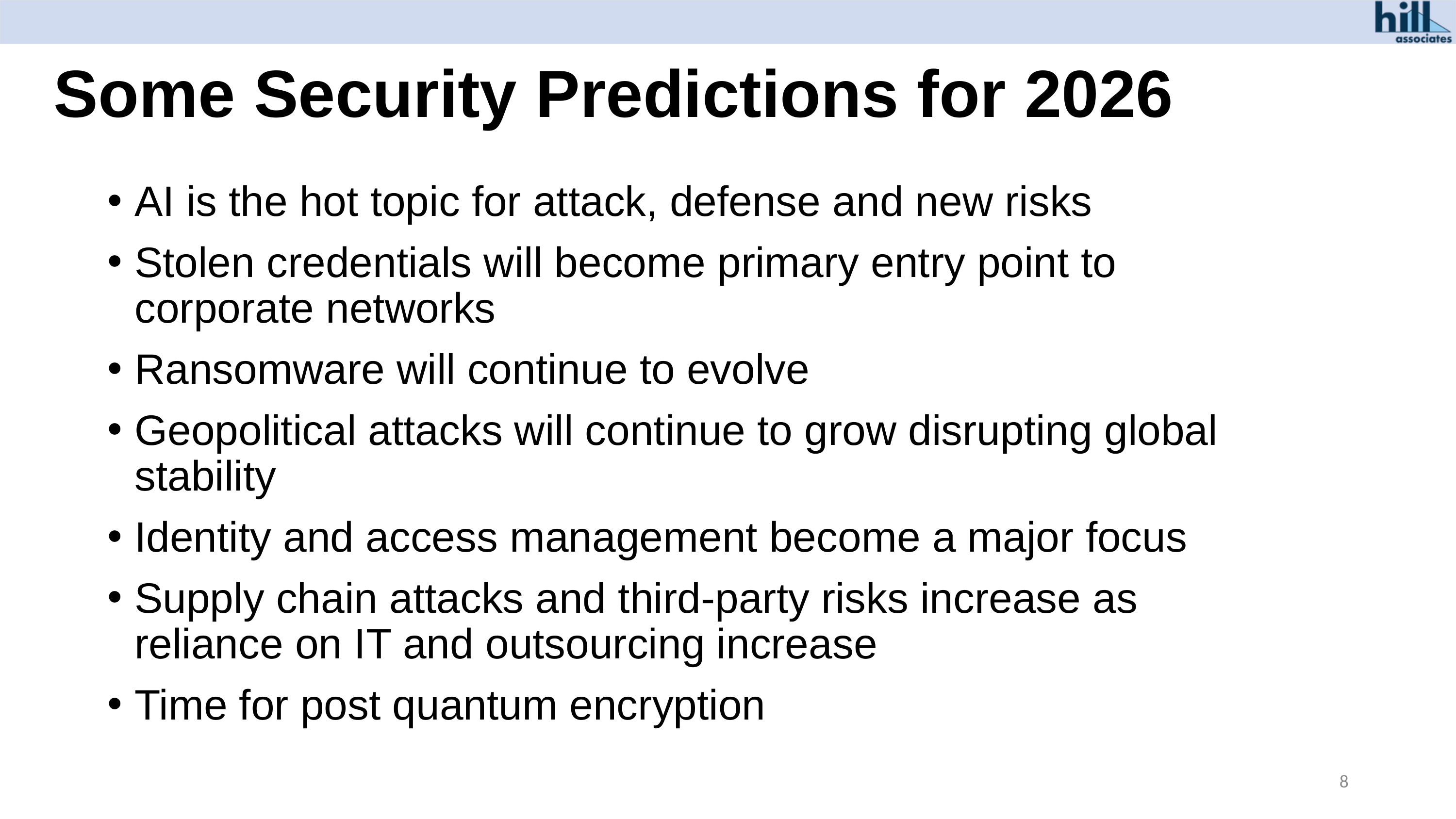

# Some Security Predictions for 2026
AI is the hot topic for attack, defense and new risks
Stolen credentials will become primary entry point to corporate networks
Ransomware will continue to evolve
Geopolitical attacks will continue to grow disrupting global stability
Identity and access management become a major focus
Supply chain attacks and third-party risks increase as reliance on IT and outsourcing increase
Time for post quantum encryption

8